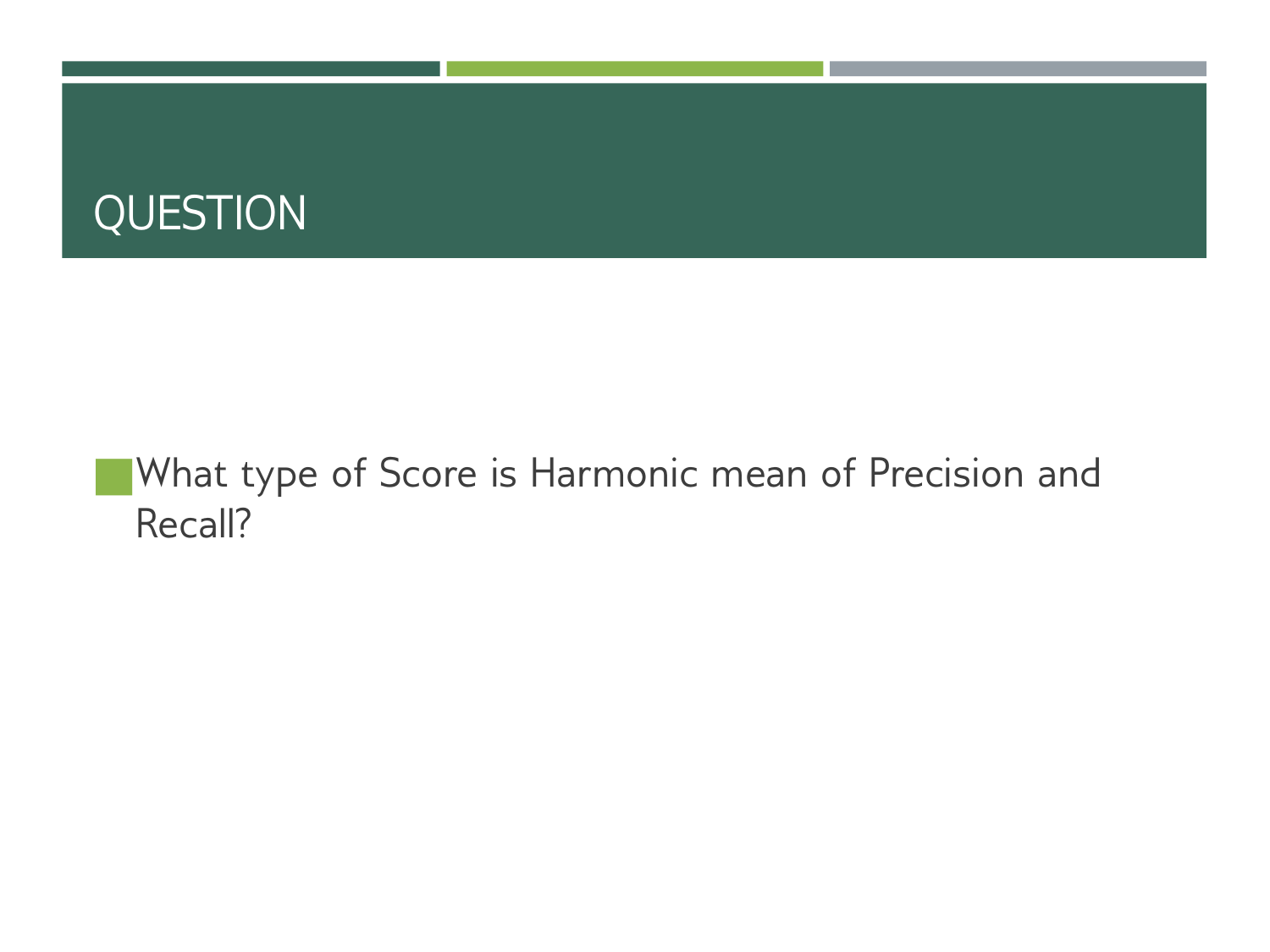

# QUESTION
What type of Score is Harmonic mean of Precision and Recall?